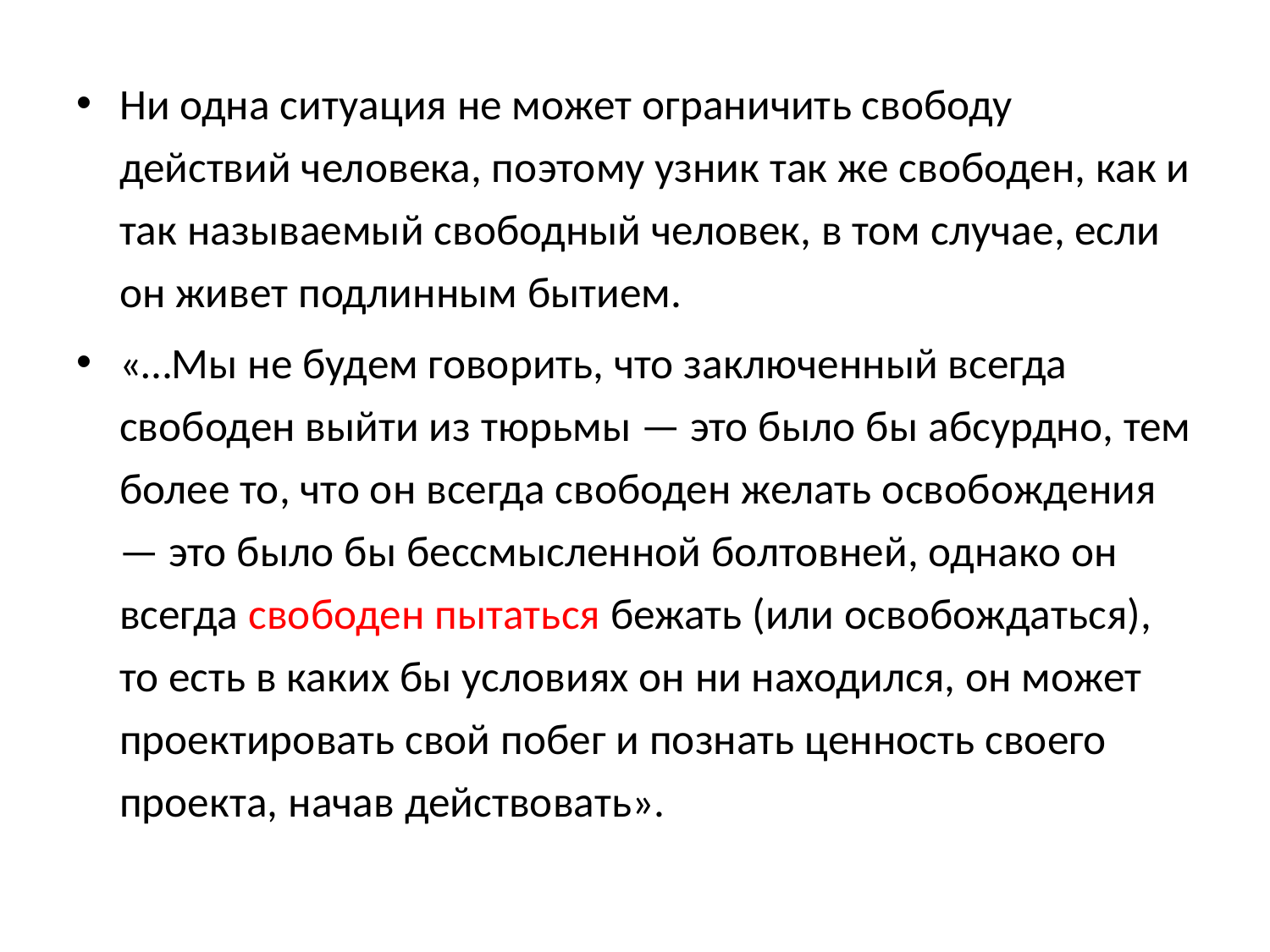

Ни одна ситуация не может ограничить свободу действий человека, поэтому узник так же свободен, как и так называемый свободный человек, в том случае, если он живет подлинным бытием.
«…Мы не будем говорить, что заключенный всегда свободен выйти из тюрьмы — это было бы абсурдно, тем более то, что он всегда свободен желать освобождения — это было бы бессмысленной болтовней, однако он всегда свободен пытаться бежать (или освобождаться), то есть в каких бы условиях он ни находился, он может проектировать свой побег и познать ценность своего проекта, начав действовать».